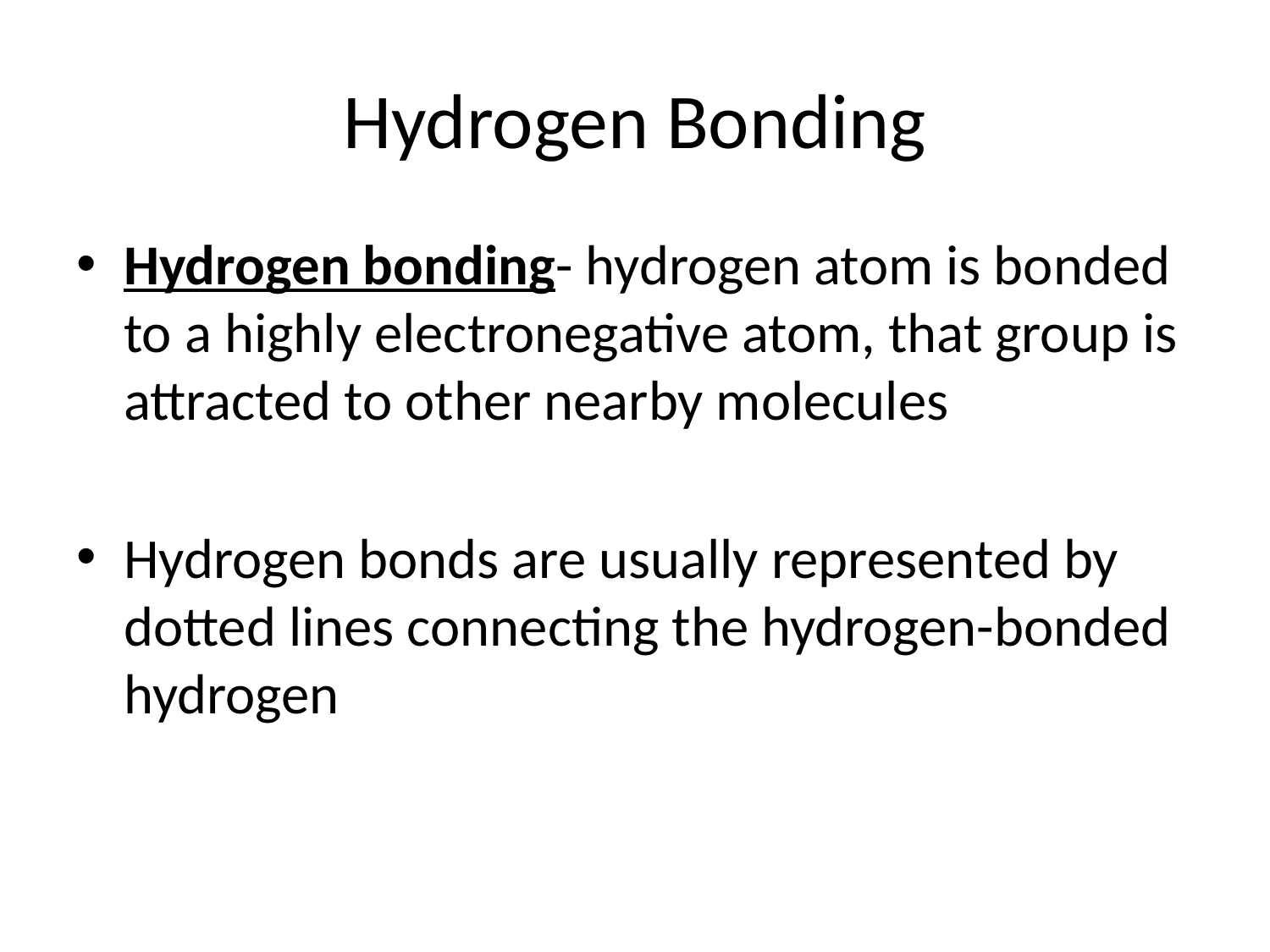

# Hydrogen Bonding
Hydrogen bonding- hydrogen atom is bonded to a highly electronegative atom, that group is attracted to other nearby molecules

Hydrogen bonds are usually represented by dotted lines connecting the hydrogen-bonded hydrogen